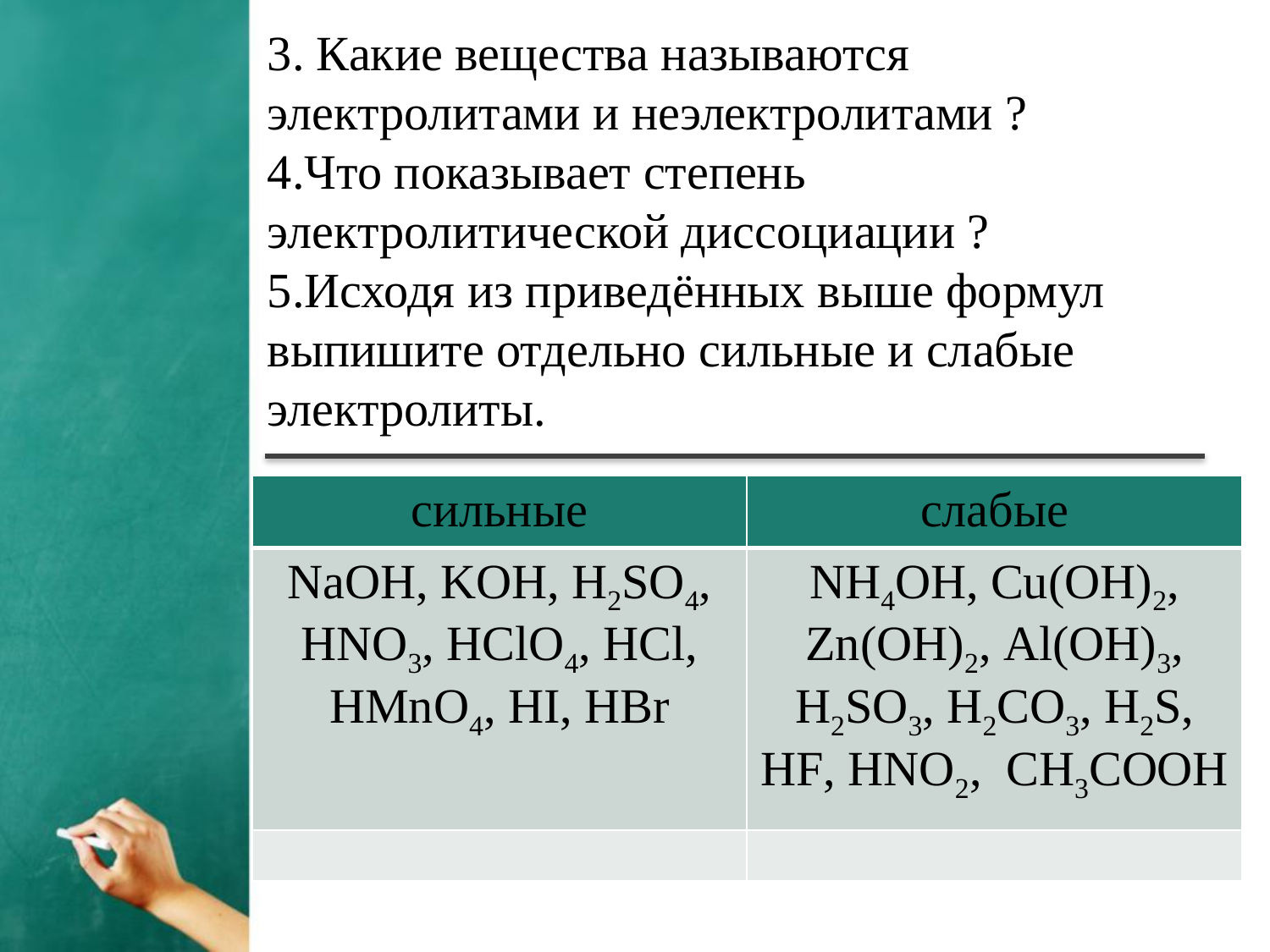

3. Какие вещества называются электролитами и неэлектролитами ?
4.Что показывает степень электролитической диссоциации ?
5.Исходя из приведённых выше формул выпишите отдельно сильные и слабые электролиты.

| сильные | слабые |
| --- | --- |
| NaOH, KOH, H2SO4, HNO3, HClO4, HCl, HMnO4, HI, HBr | NH4OH, Cu(OH)2, Zn(OH)2, Al(OH)3, H2SO3, H2CO3, H2S, HF, HNO2, СН3СООН |
|  |  |